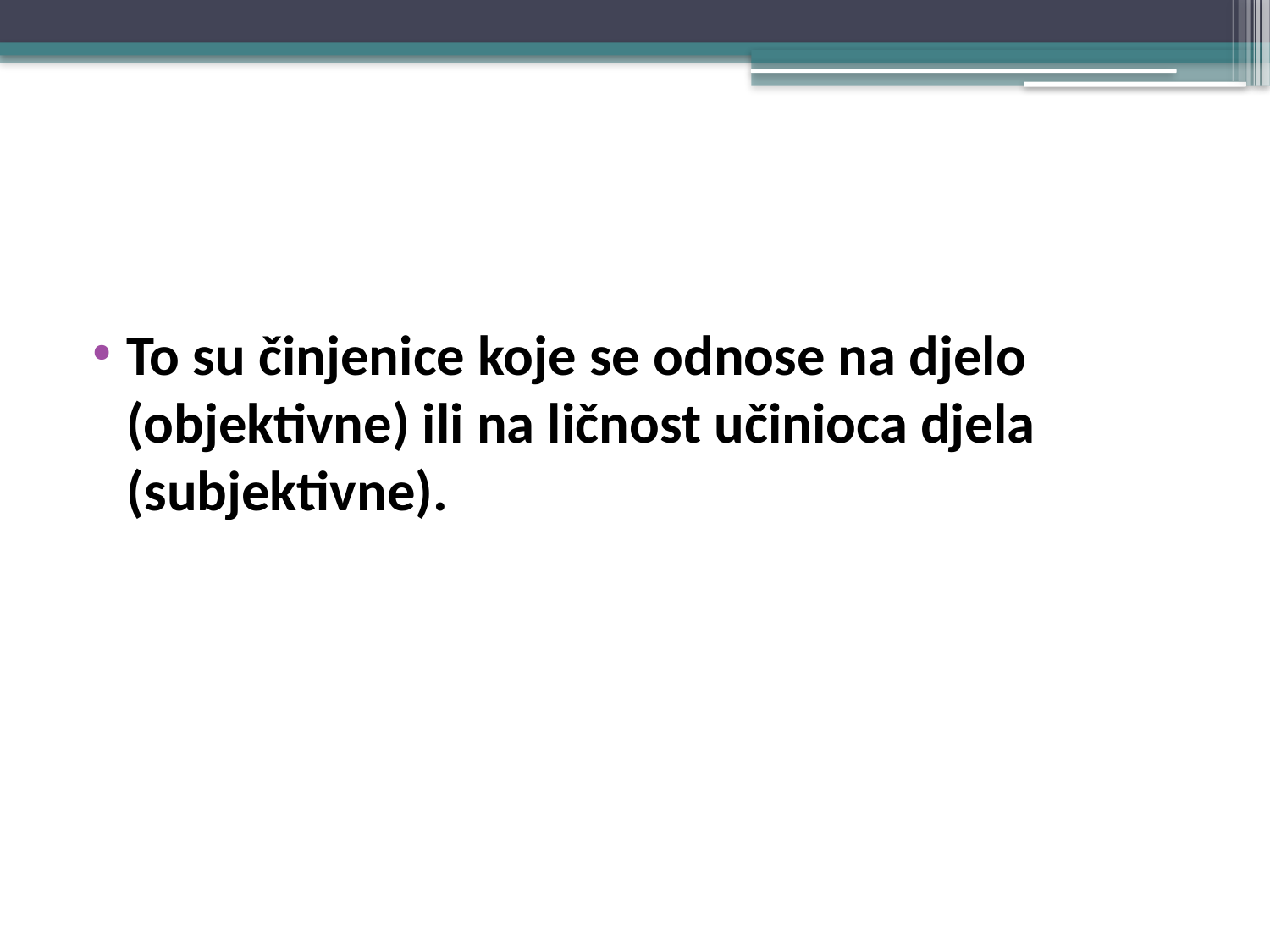

#
To su činjenice koje se odnose na djelo (objektivne) ili na ličnost učinioca djela (subjektivne).